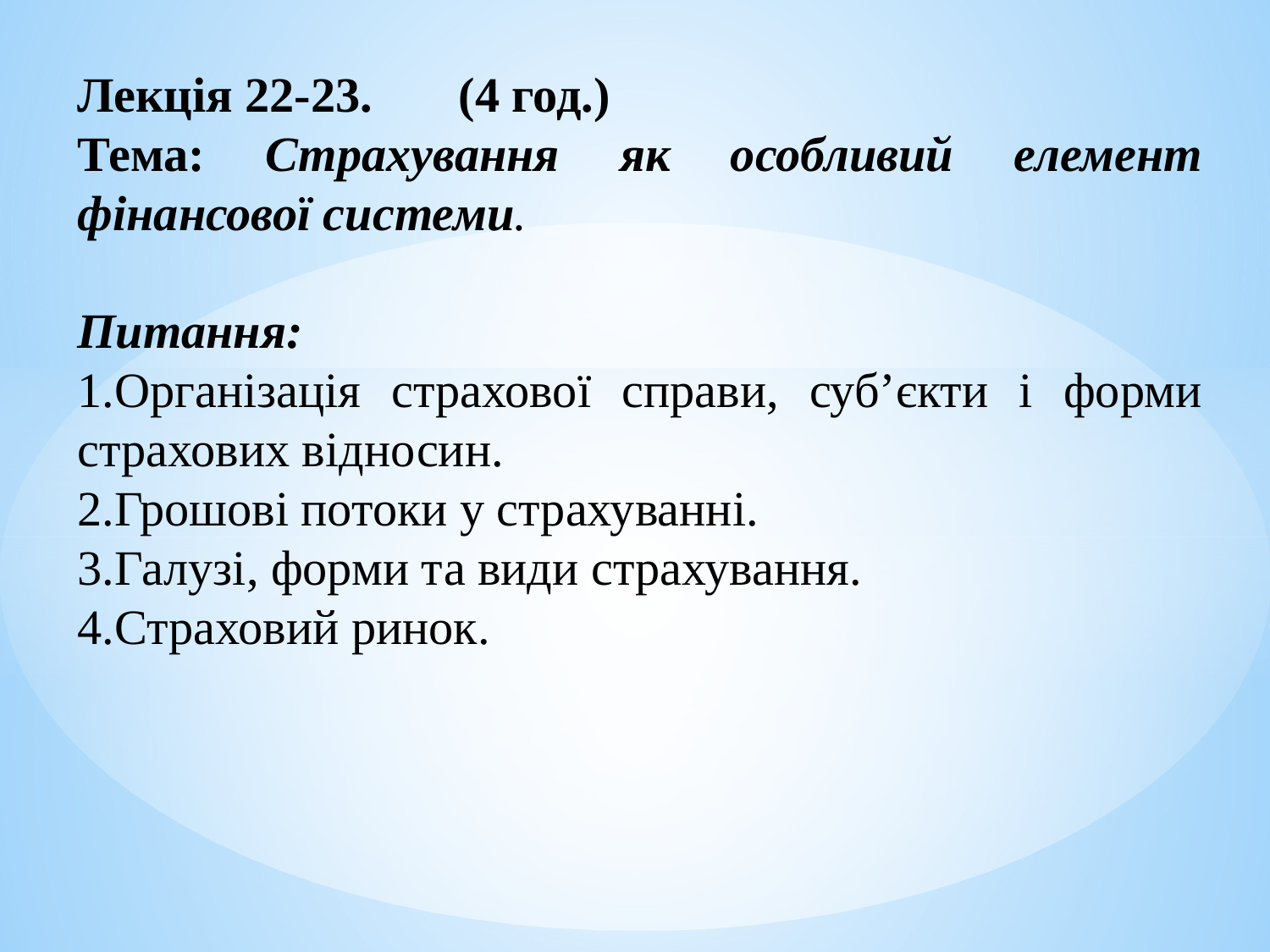

Лекція 22-23.       (4 год.)
Тема: Страхування як особливий елемент фінансової системи.

Питання:
Організація страхової справи, суб’єкти і форми страхових відносин.
Грошові потоки у страхуванні.
Галузі, форми та види страхування.
Страховий ринок.